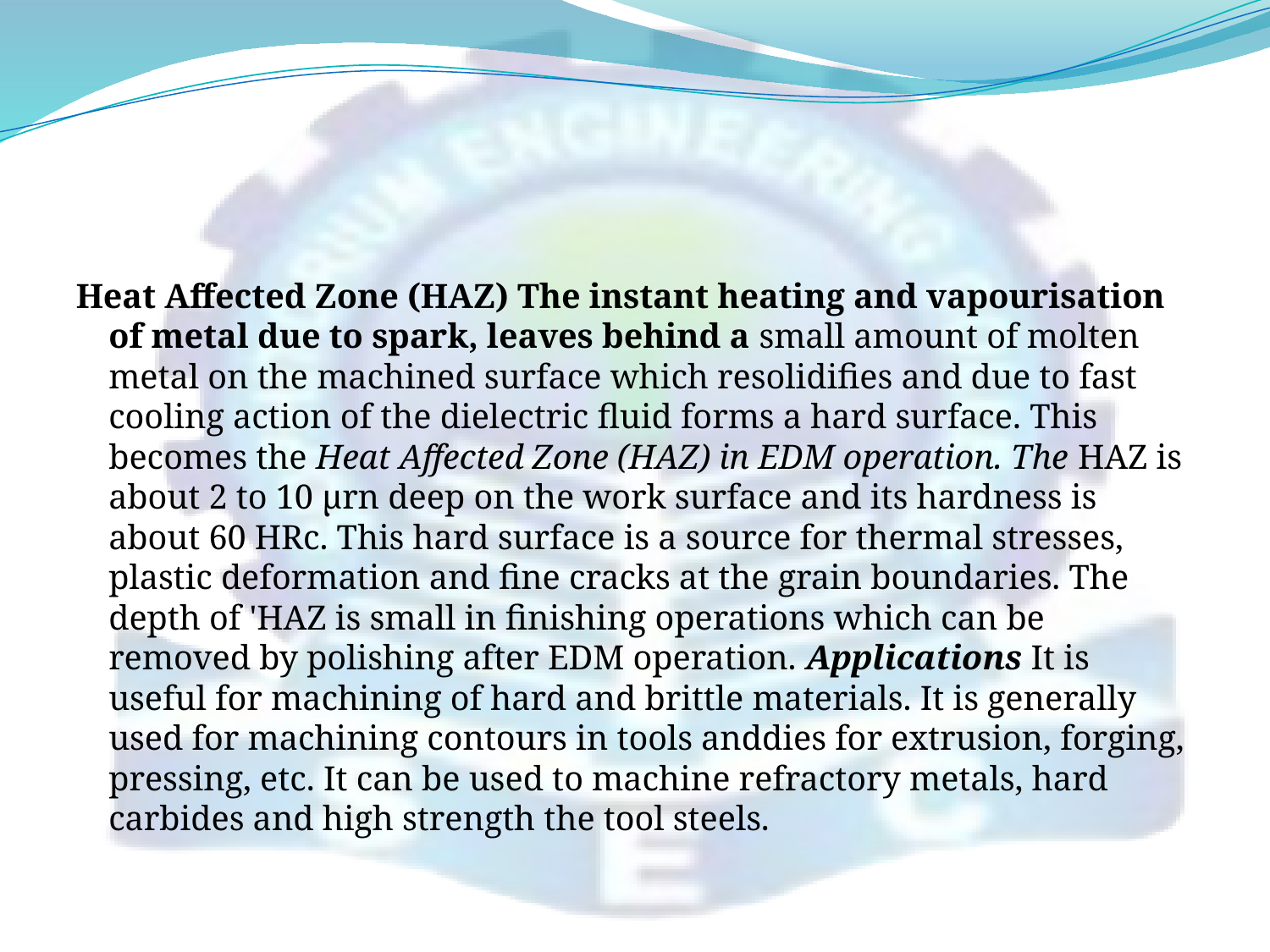

#
Heat Affected Zone (HAZ) The instant heating and vapourisation of metal due to spark, leaves behind a small amount of molten metal on the machined surface which resolidifies and due to fast cooling action of the dielectric fluid forms a hard surface. This becomes the Heat Affected Zone (HAZ) in EDM operation. The HAZ is about 2 to 10 μrn deep on the work surface and its hardness is about 60 HRc. This hard surface is a source for thermal stresses, plastic deformation and fine cracks at the grain boundaries. The depth of 'HAZ is small in finishing operations which can be removed by polishing after EDM operation. Applications It is useful for machining of hard and brittle materials. It is generally used for machining contours in tools anddies for extrusion, forging, pressing, etc. It can be used to machine refractory metals, hard carbides and high strength the tool steels.